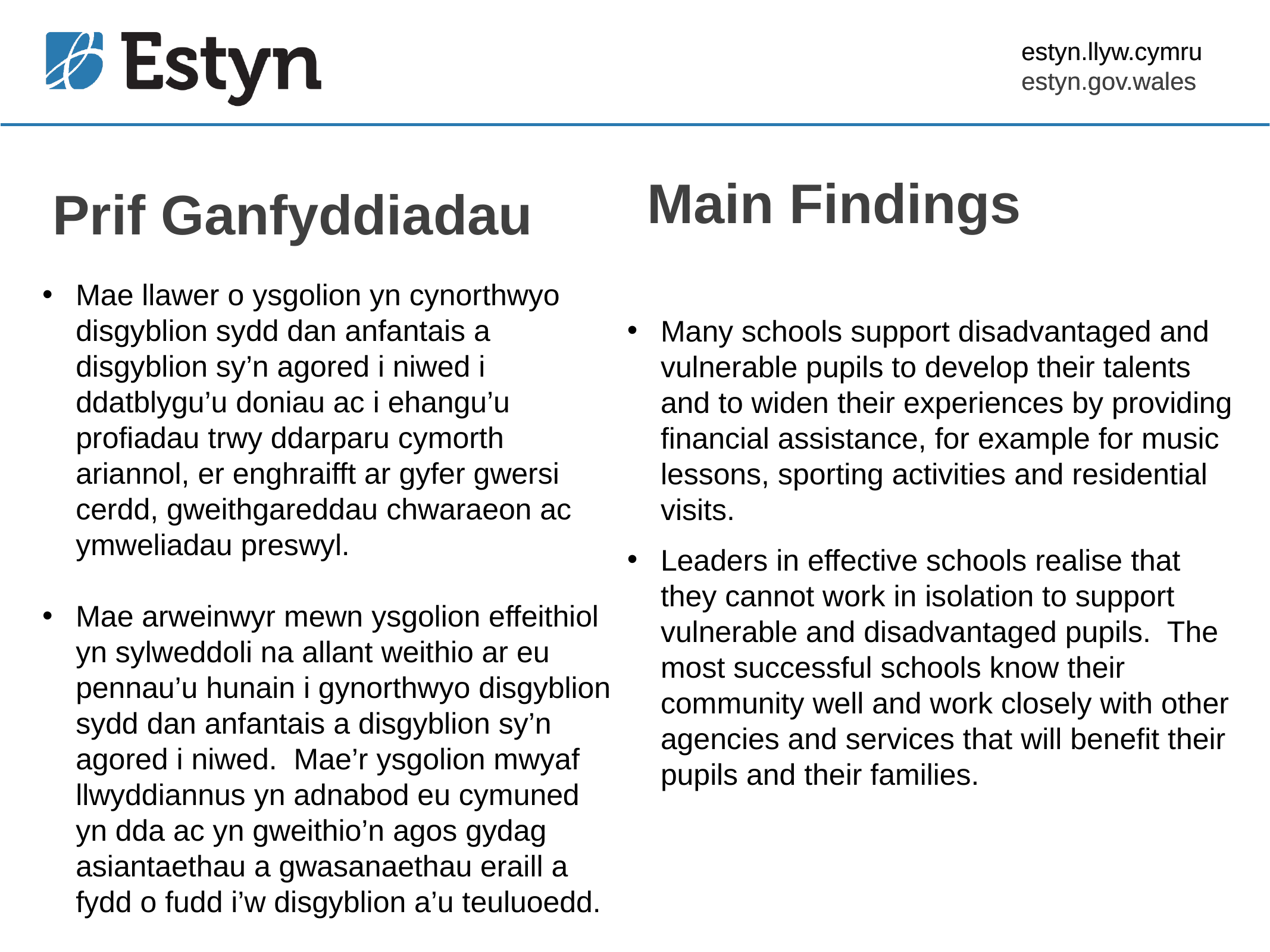

Main Findings
Prif Ganfyddiadau

Mae llawer o ysgolion yn cynorthwyo disgyblion sydd dan anfantais a disgyblion sy’n agored i niwed i ddatblygu’u doniau ac i ehangu’u profiadau trwy ddarparu cymorth ariannol, er enghraifft ar gyfer gwersi cerdd, gweithgareddau chwaraeon ac ymweliadau preswyl.

Mae arweinwyr mewn ysgolion effeithiol yn sylweddoli na allant weithio ar eu pennau’u hunain i gynorthwyo disgyblion sydd dan anfantais a disgyblion sy’n agored i niwed.  Mae’r ysgolion mwyaf llwyddiannus yn adnabod eu cymuned yn dda ac yn gweithio’n agos gydag asiantaethau a gwasanaethau eraill a fydd o fudd i’w disgyblion a’u teuluoedd.

Many schools support disadvantaged and vulnerable pupils to develop their talents and to widen their experiences by providing financial assistance, for example for music lessons, sporting activities and residential visits.
Leaders in effective schools realise that they cannot work in isolation to support vulnerable and disadvantaged pupils.  The most successful schools know their community well and work closely with other agencies and services that will benefit their pupils and their families.